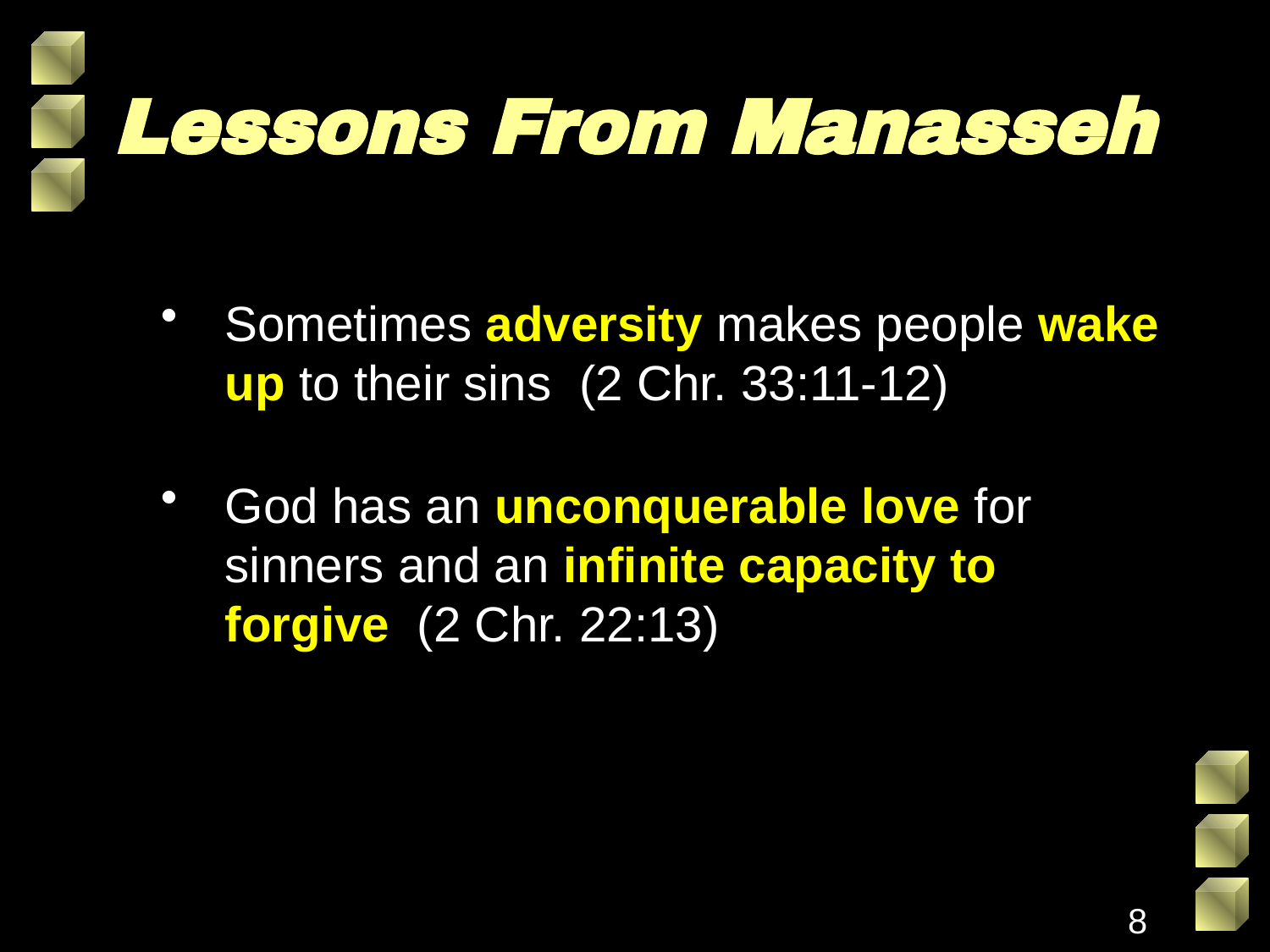

# Lessons From Manasseh
Sometimes adversity makes people wake up to their sins  (2 Chr. 33:11-12)
God has an unconquerable love for sinners and an infinite capacity to forgive  (2 Chr. 22:13)
8